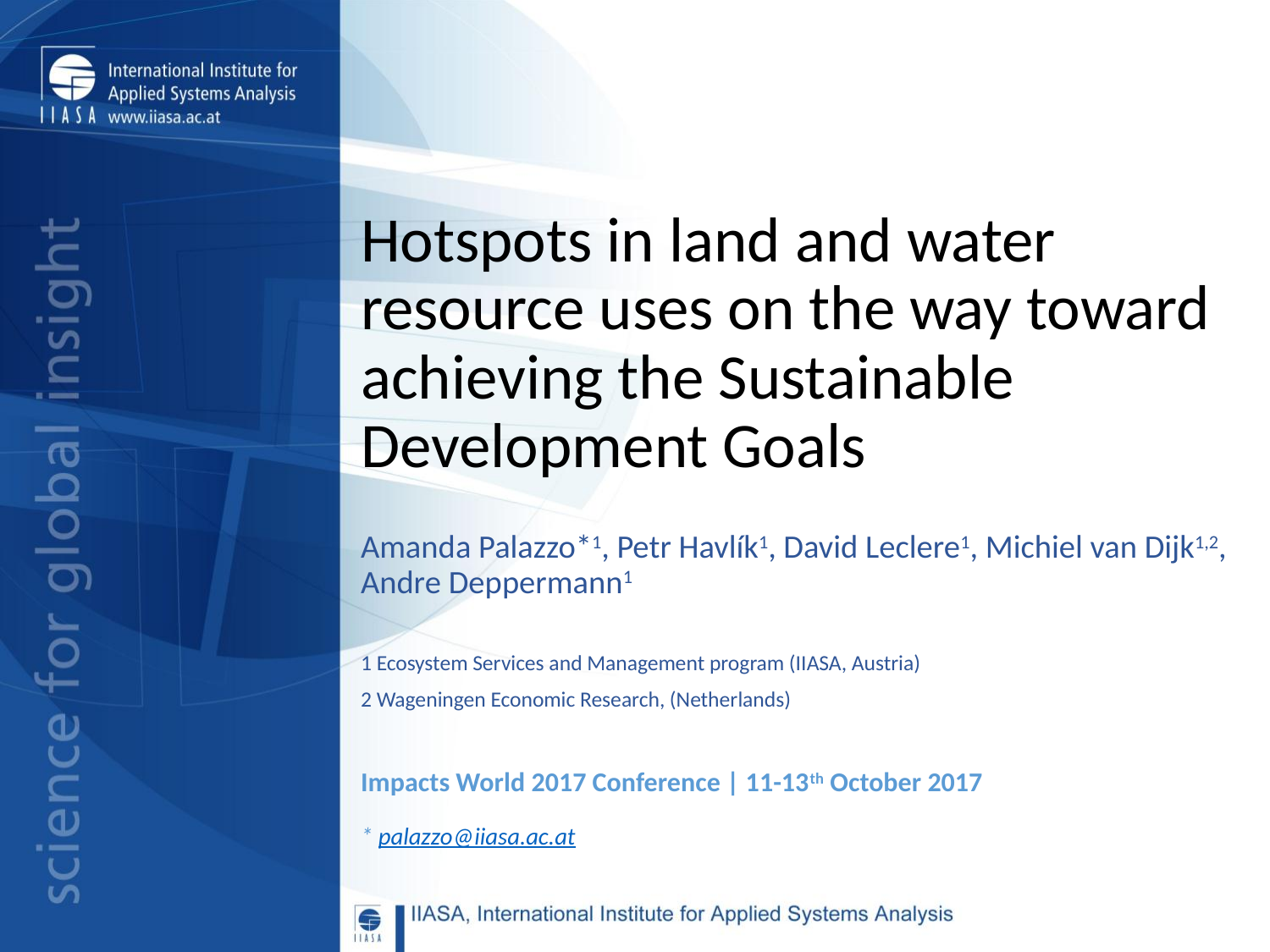

# Hotspots in land and water resource uses on the way toward achieving the Sustainable Development Goals
Amanda Palazzo*1, Petr Havlík1, David Leclere1, Michiel van Dijk1,2, Andre Deppermann1

1 Ecosystem Services and Management program (IIASA, Austria)
2 Wageningen Economic Research, (Netherlands)

Impacts World 2017 Conference | 11-13th October 2017
* palazzo@iiasa.ac.at